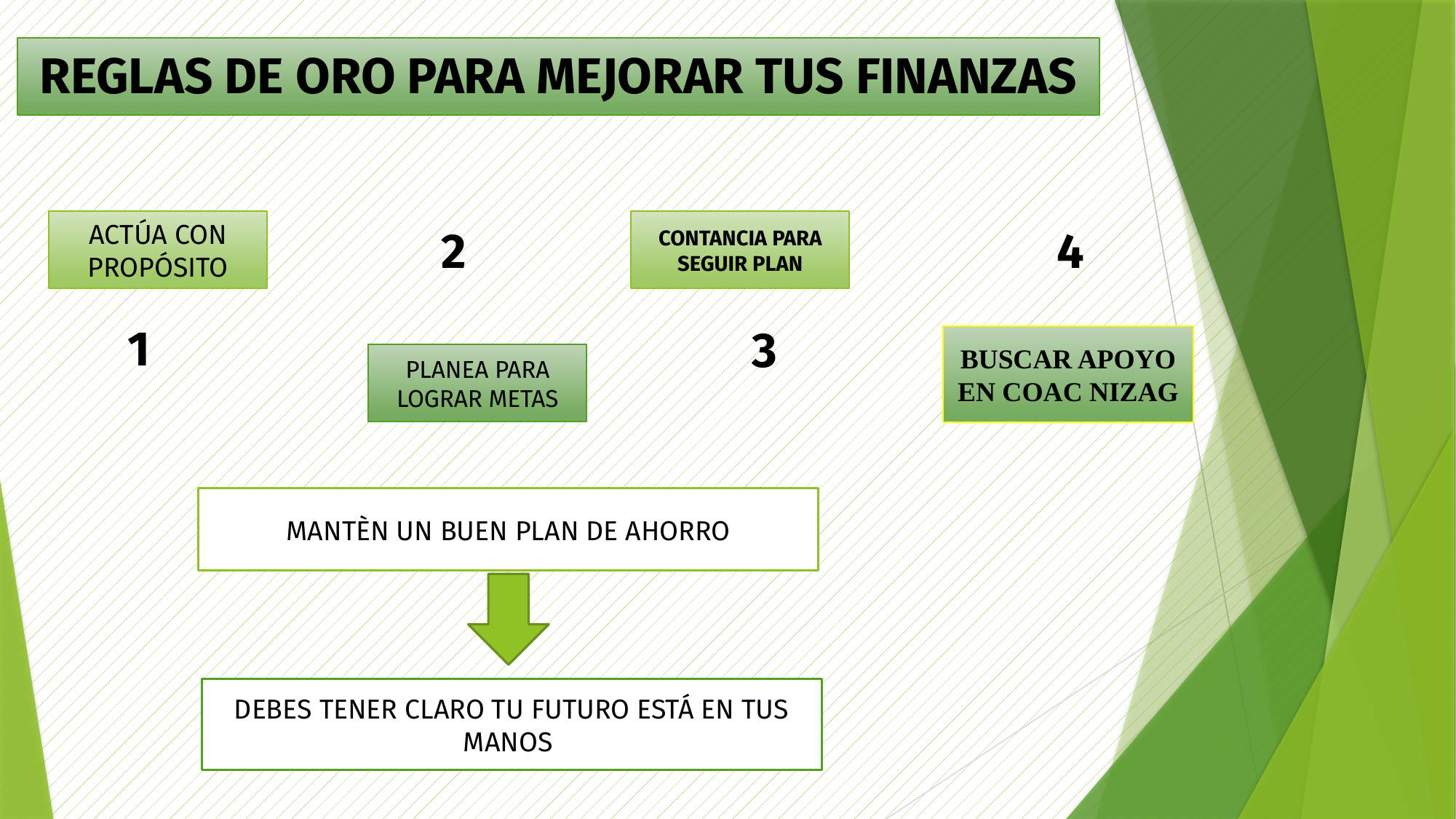

# REGLAS DE ORO PARA MEJORAR TUS FINANZAS
2
4
ACTÚA CON PROPÓSITO
CONTANCIA PARA SEGUIR PLAN
1
3
BUSCAR APOYO EN COAC NIZAG
PLANEA PARA LOGRAR METAS
MANTÈN UN BUEN PLAN DE AHORRO

DEBES TENER CLARO TU FUTURO ESTÁ EN TUS MANOS